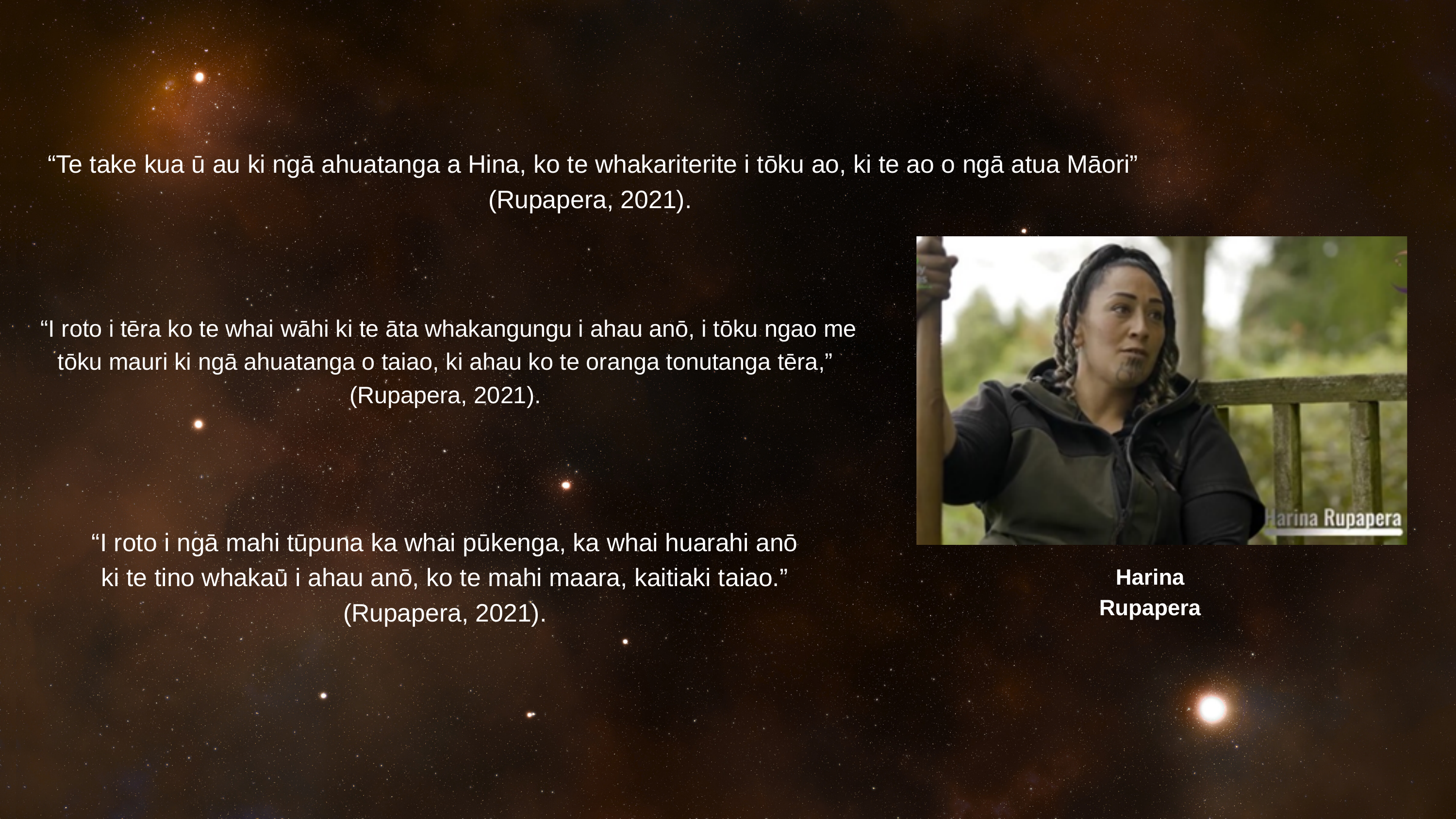

“Te take kua ū au ki ngā ahuatanga a Hina, ko te whakariterite i tōku ao, ki te ao o ngā atua Māori” (Rupapera, 2021).

 “I roto i tēra ko te whai wāhi ki te āta whakangungu i ahau anō, i tōku ngao me tōku mauri ki ngā ahuatanga o taiao, ki ahau ko te oranga tonutanga tēra,” (Rupapera, 2021).
Your paragraph text
“I roto i ngā mahi tūpuna ka whai pūkenga, ka whai huarahi anō ki te tino whakaū i ahau anō, ko te mahi maara, kaitiaki taiao.” (Rupapera, 2021).
Harina Rupapera